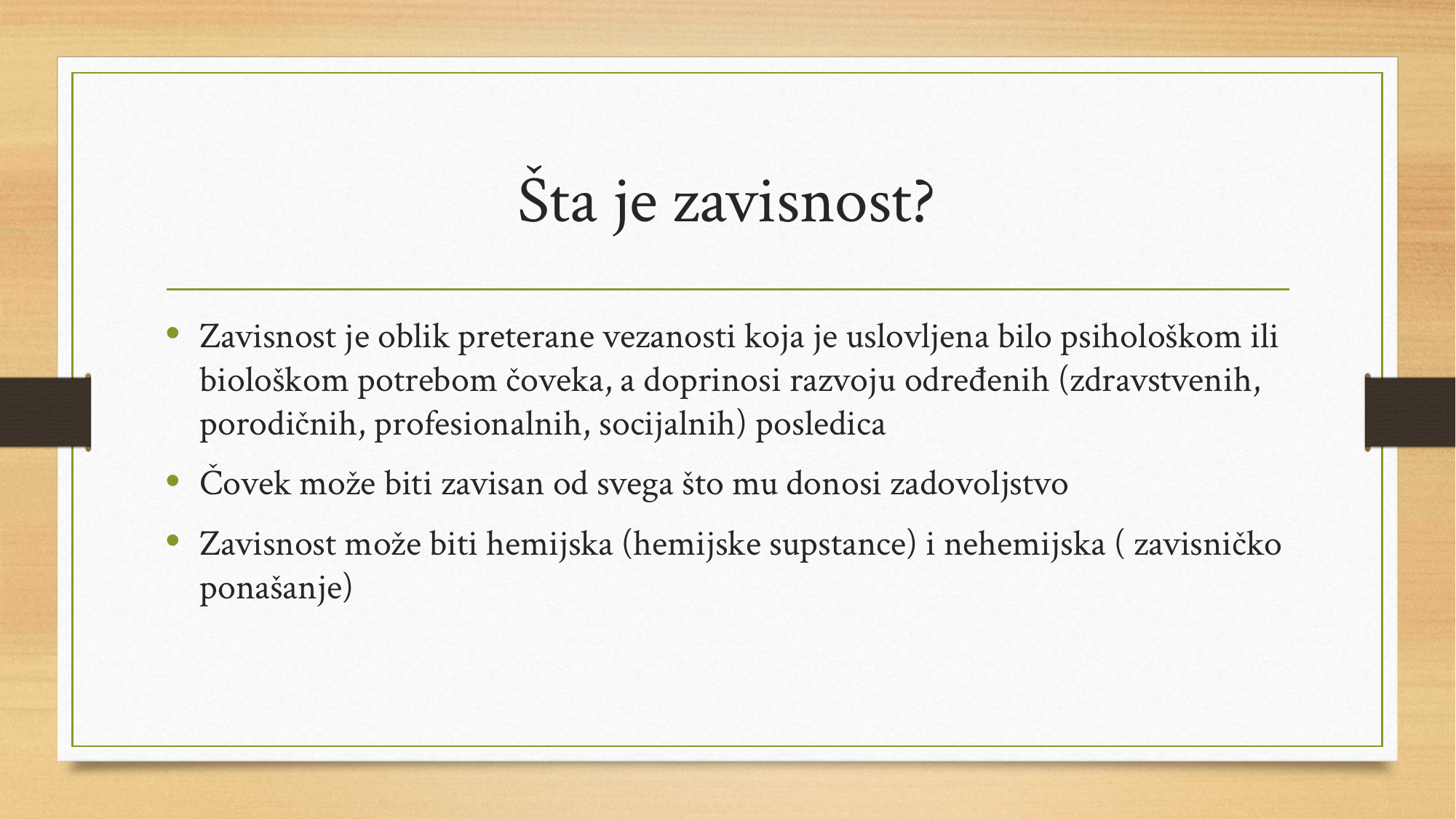

# Šta je zavisnost?
Zavisnost je oblik preterane vezanosti koja je uslovljena bilo psihološkom ili biološkom potrebom čoveka, a doprinosi razvoju određenih (zdravstvenih, porodičnih, profesionalnih, socijalnih) posledica
Čovek može biti zavisan od svega što mu donosi zadovoljstvo
Zavisnost može biti hemijska (hemijske supstance) i nehemijska ( zavisničko ponašanje)